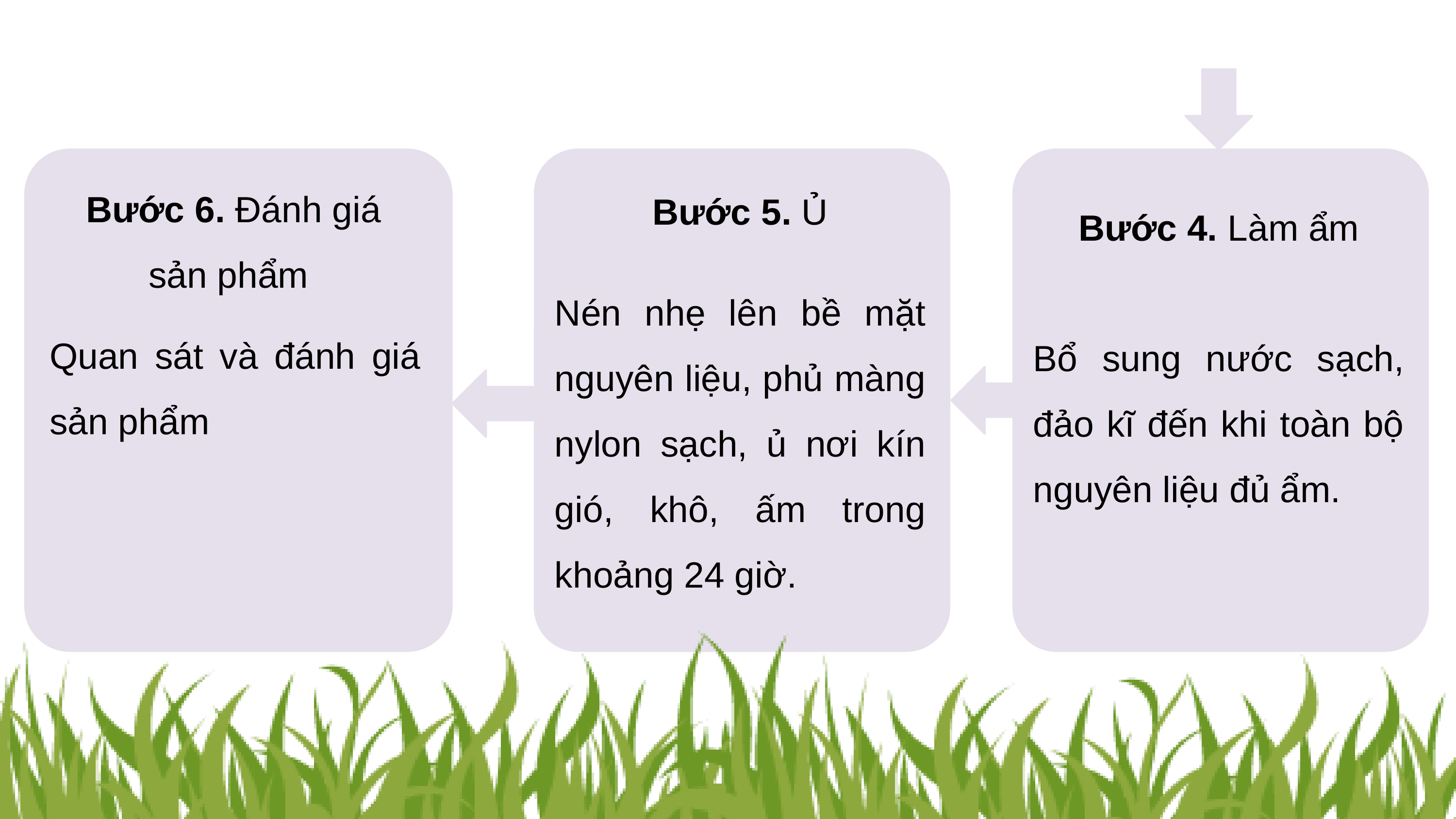

Bước 4. Làm ẩm
Bổ sung nước sạch, đảo kĩ đến khi toàn bộ nguyên liệu đủ ẩm.

Bước 6. Đánh giá sản phẩm
Quan sát và đánh giá sản phẩm

Bước 5. Ủ
Nén nhẹ lên bề mặt nguyên liệu, phủ màng nylon sạch, ủ nơi kín gió, khô, ấm trong khoảng 24 giờ.